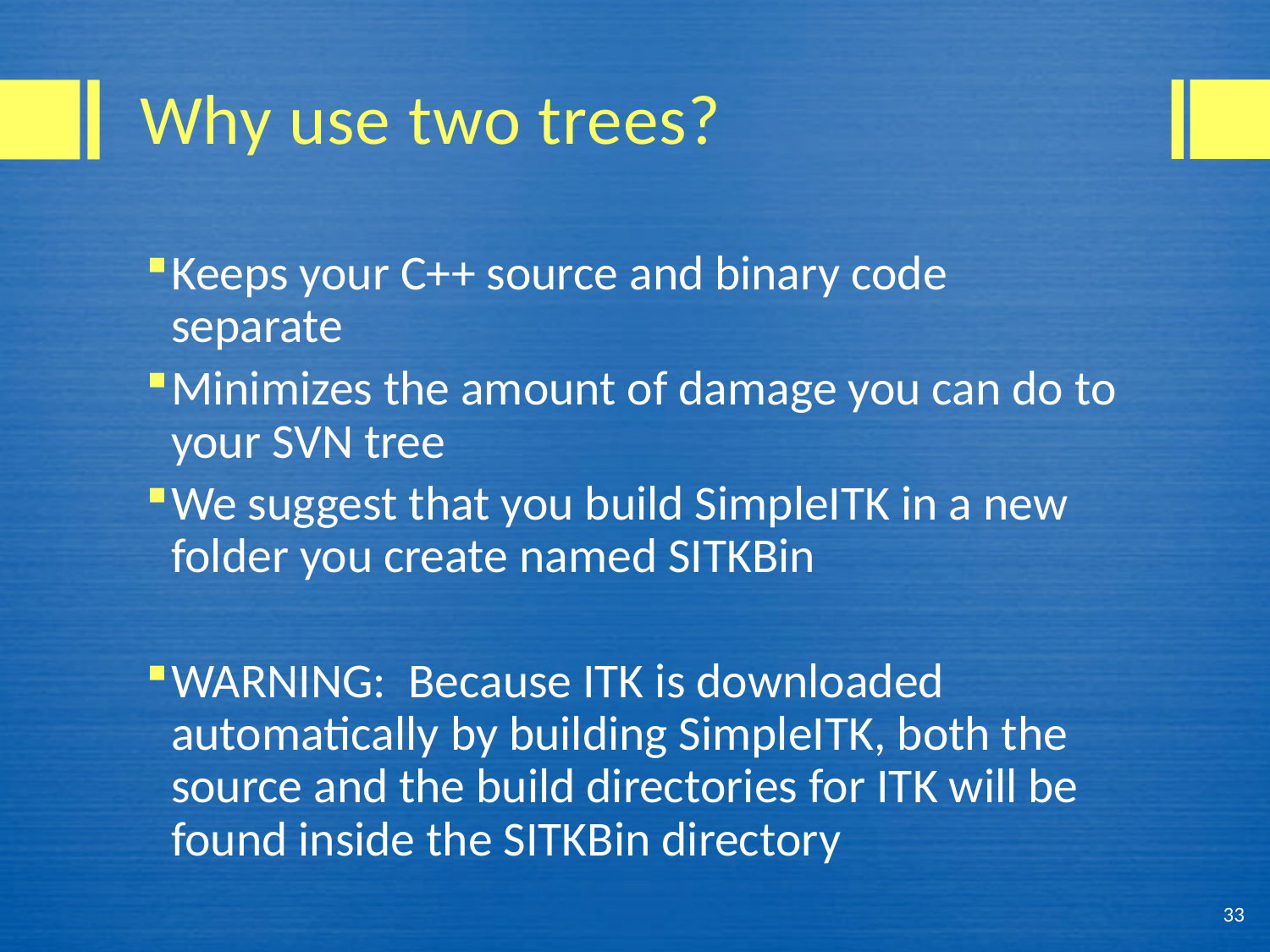

# Why use two trees?
Keeps your C++ source and binary code separate
Minimizes the amount of damage you can do to your SVN tree
We suggest that you build SimpleITK in a new folder you create named SITKBin

WARNING:  Because ITK is downloaded automatically by building SimpleITK, both the source and the build directories for ITK will be found inside the SITKBin directory

33